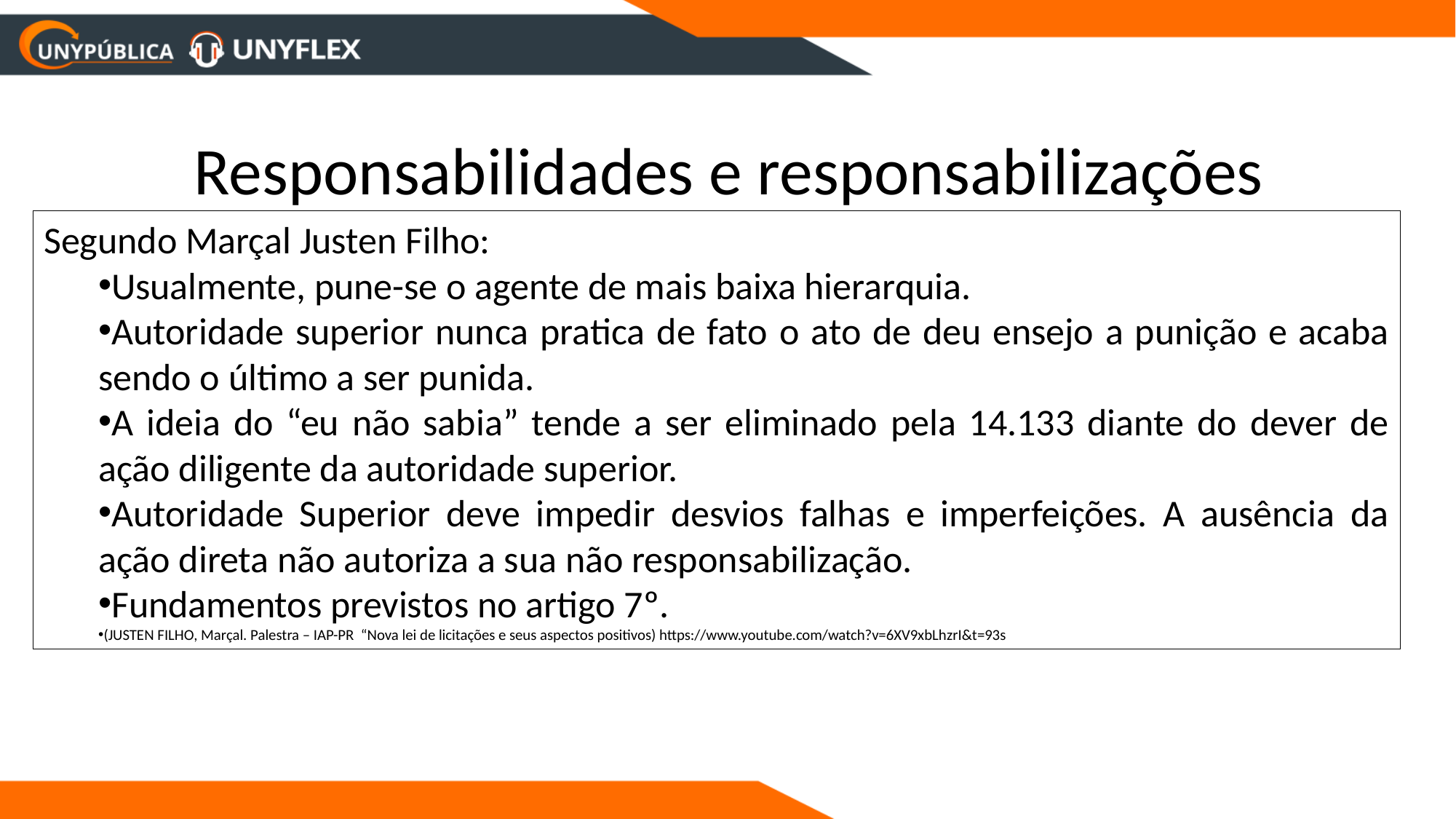

# Responsabilidades e responsabilizações
Segundo Marçal Justen Filho:
Usualmente, pune-se o agente de mais baixa hierarquia.
Autoridade superior nunca pratica de fato o ato de deu ensejo a punição e acaba sendo o último a ser punida.
A ideia do “eu não sabia” tende a ser eliminado pela 14.133 diante do dever de ação diligente da autoridade superior.
Autoridade Superior deve impedir desvios falhas e imperfeições. A ausência da ação direta não autoriza a sua não responsabilização.
Fundamentos previstos no artigo 7º.
(JUSTEN FILHO, Marçal. Palestra – IAP-PR  “Nova lei de licitações e seus aspectos positivos) https://www.youtube.com/watch?v=6XV9xbLhzrI&t=93s